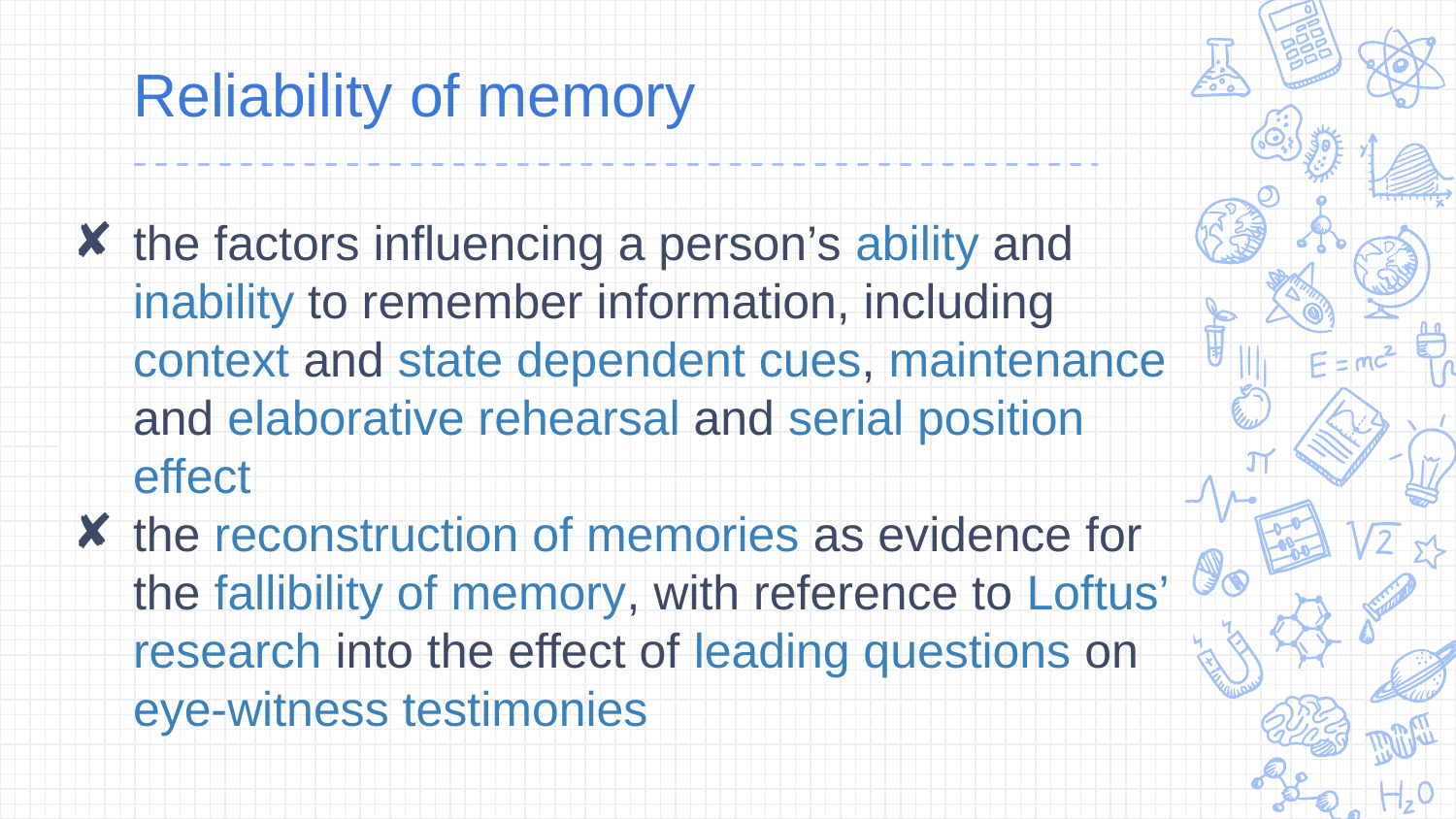

# Reliability of memory
the factors influencing a person’s ability and inability to remember information, including context and state dependent cues, maintenance and elaborative rehearsal and serial position effect
the reconstruction of memories as evidence for the fallibility of memory, with reference to Loftus’ research into the effect of leading questions on eye-witness testimonies